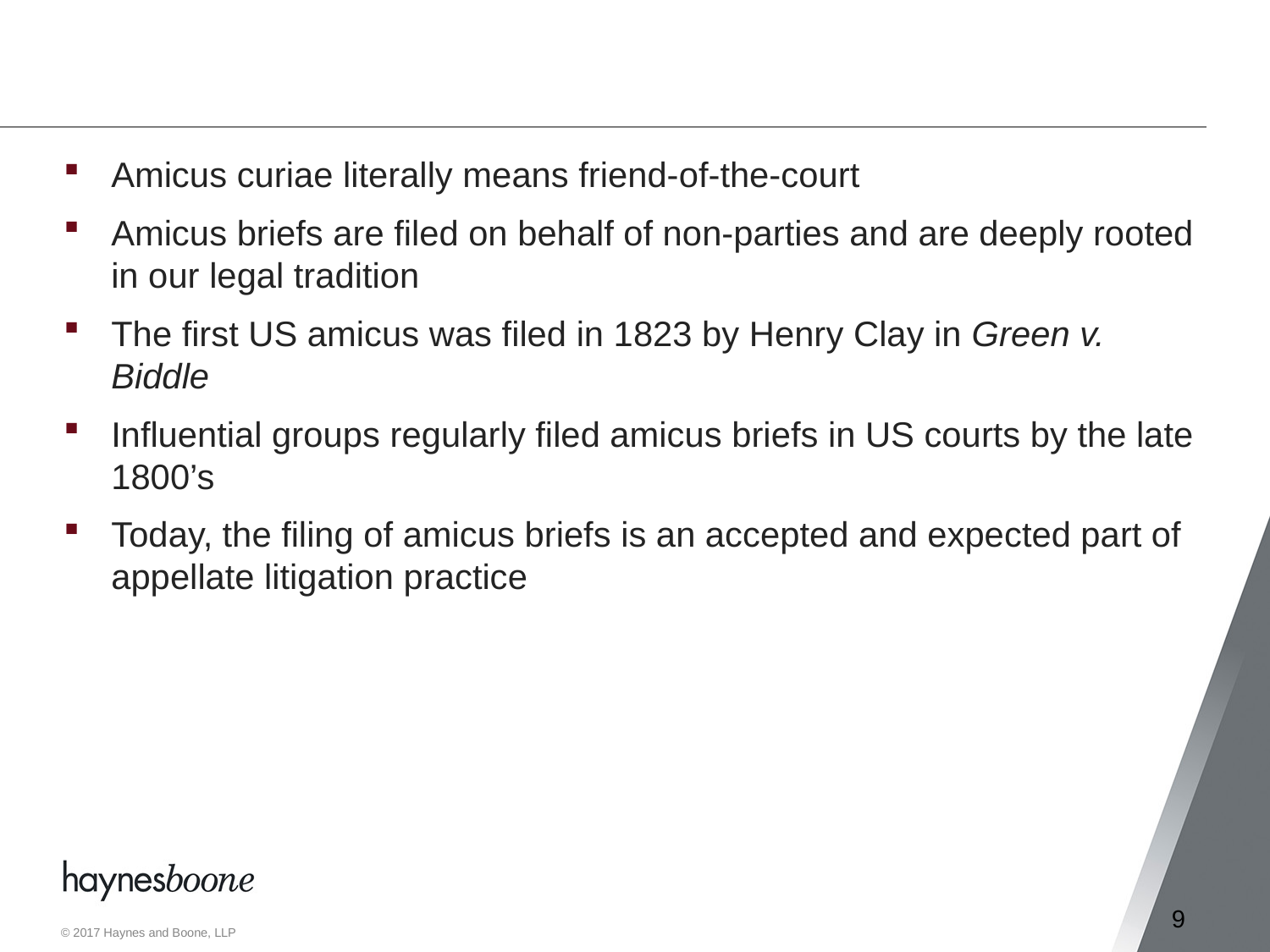

Amicus curiae literally means friend-of-the-court
Amicus briefs are filed on behalf of non-parties and are deeply rooted in our legal tradition
The first US amicus was filed in 1823 by Henry Clay in Green v. Biddle
Influential groups regularly filed amicus briefs in US courts by the late 1800’s
Today, the filing of amicus briefs is an accepted and expected part of appellate litigation practice

9